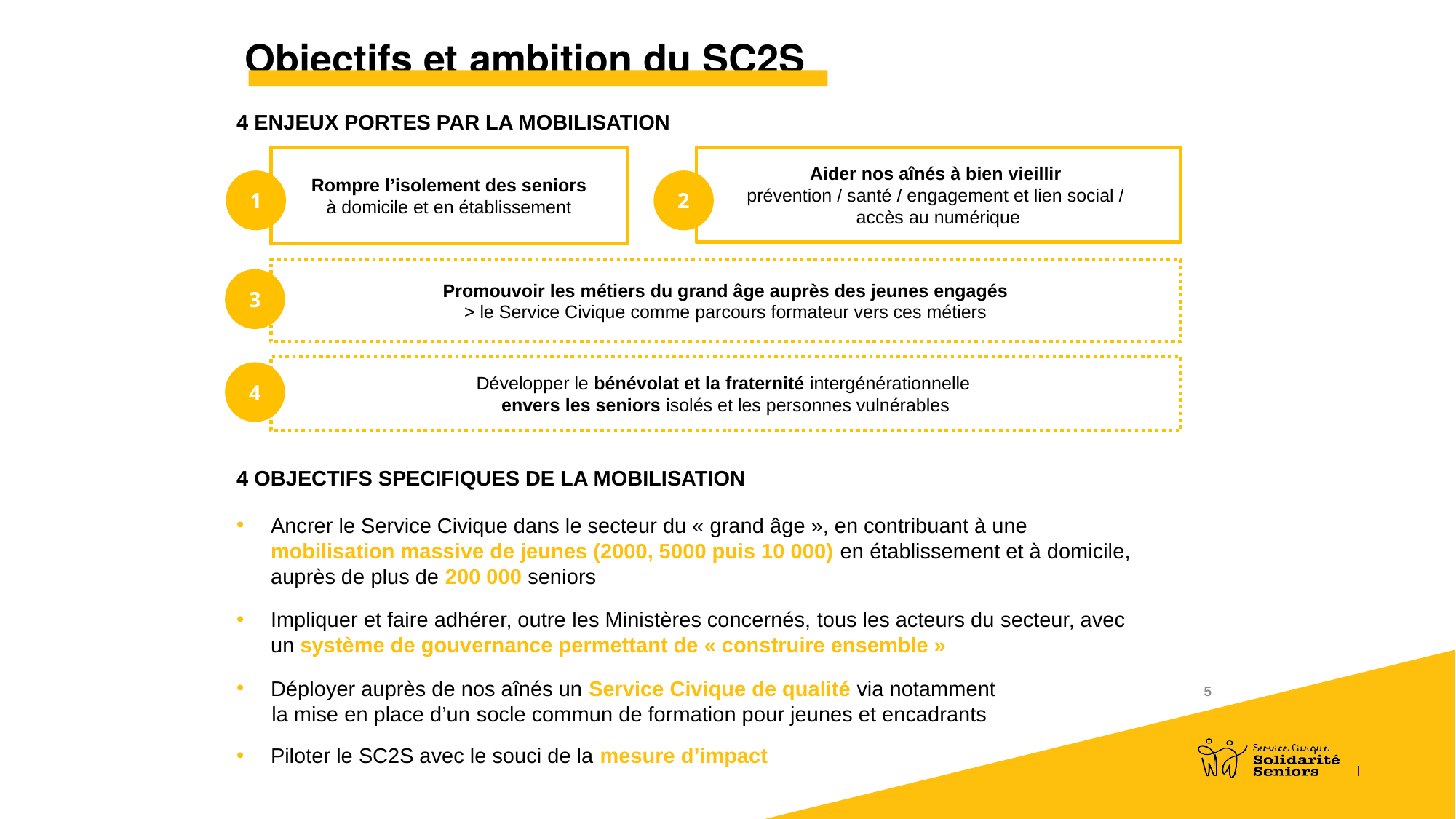

Objectifs et ambition du SC2S

4 ENJEUX PORTES PAR LA MOBILISATION
Rompre l’isolement des seniors
à domicile et en établissement
Aider nos aînés à bien vieillir
prévention / santé / engagement et lien social /
accès au numérique
1
2
Promouvoir les métiers du grand âge auprès des jeunes engagés
> le Service Civique comme parcours formateur vers ces métiers
3
Développer le bénévolat et la fraternité intergénérationnelle
envers les seniors isolés et les personnes vulnérables
4
4 OBJECTIFS SPECIFIQUES DE LA MOBILISATION

Ancrer le Service Civique dans le secteur du « grand âge », en contribuant à une mobilisation massive de jeunes (2000, 5000 puis 10 000) en établissement et à domicile, auprès de plus de 200 000 seniors

Impliquer et faire adhérer, outre les Ministères concernés, tous les acteurs du secteur, avec un système de gouvernance permettant de « construire ensemble »

Déployer auprès de nos aînés un Service Civique de qualité via notamment
      la mise en place d’un socle commun de formation pour jeunes et encadrants

Piloter le SC2S avec le souci de la mesure d’impact
5